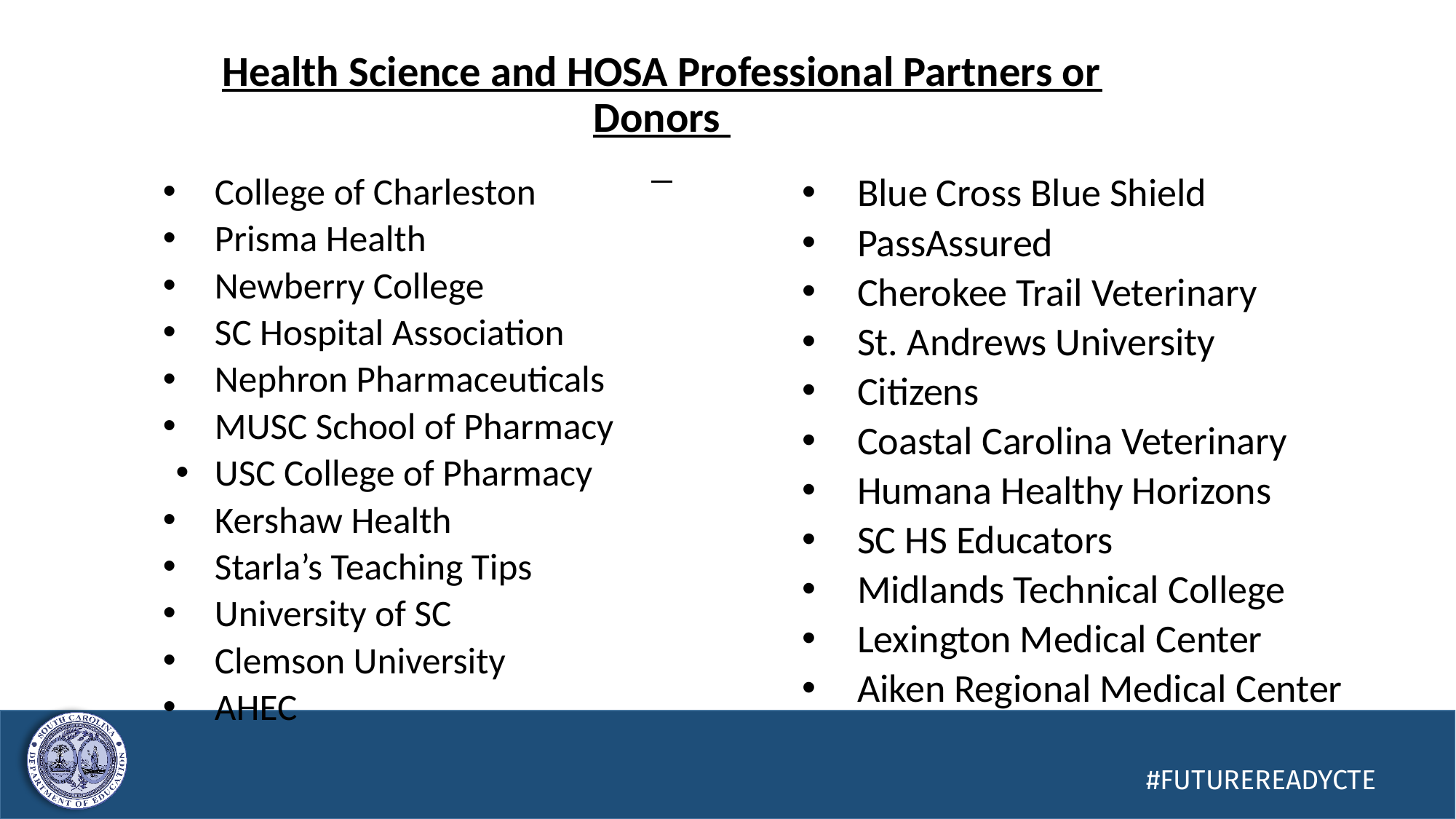

# Health Science and HOSA Professional Partners or Donors
College of Charleston
Prisma Health
Newberry College
SC Hospital Association
Nephron Pharmaceuticals
MUSC School of Pharmacy
USC College of Pharmacy
Kershaw Health
Starla’s Teaching Tips
University of SC
Clemson University
AHEC

Blue Cross Blue Shield
PassAssured
Cherokee Trail Veterinary
St. Andrews University
Citizens
Coastal Carolina Veterinary
Humana Healthy Horizons
SC HS Educators
Midlands Technical College
Lexington Medical Center
Aiken Regional Medical Center